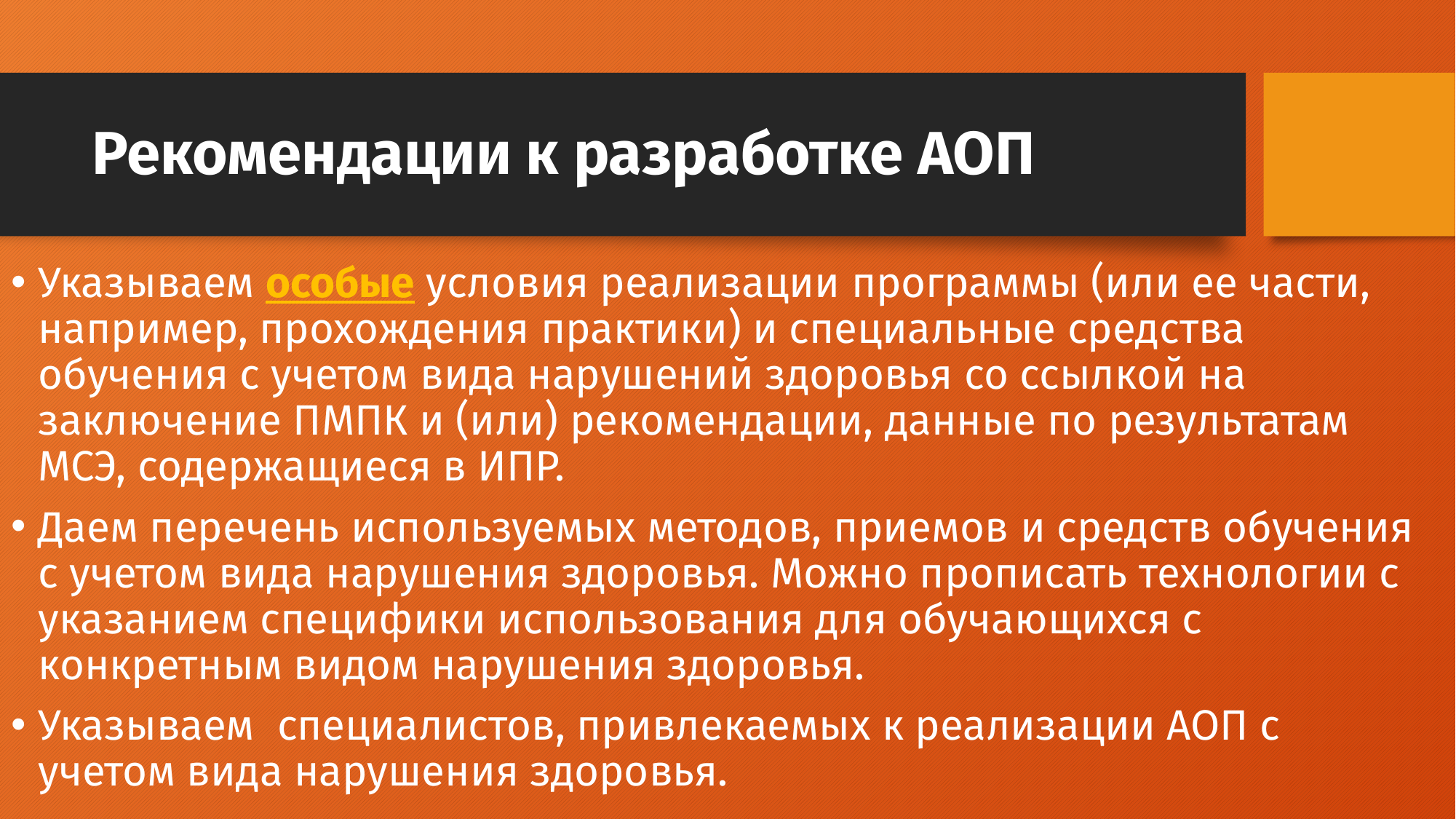

# Рекомендации к разработке АОП
Указываем особые условия реализации программы (или ее части, например, прохождения практики) и специальные средства обучения с учетом вида нарушений здоровья со ссылкой на заключение ПМПК и (или) рекомендации, данные по результатам МСЭ, содержащиеся в ИПР.
Даем перечень используемых методов, приемов и средств обучения с учетом вида нарушения здоровья. Можно прописать технологии с указанием специфики использования для обучающихся с конкретным видом нарушения здоровья.
Указываем  специалистов, привлекаемых к реализации АОП с учетом вида нарушения здоровья.